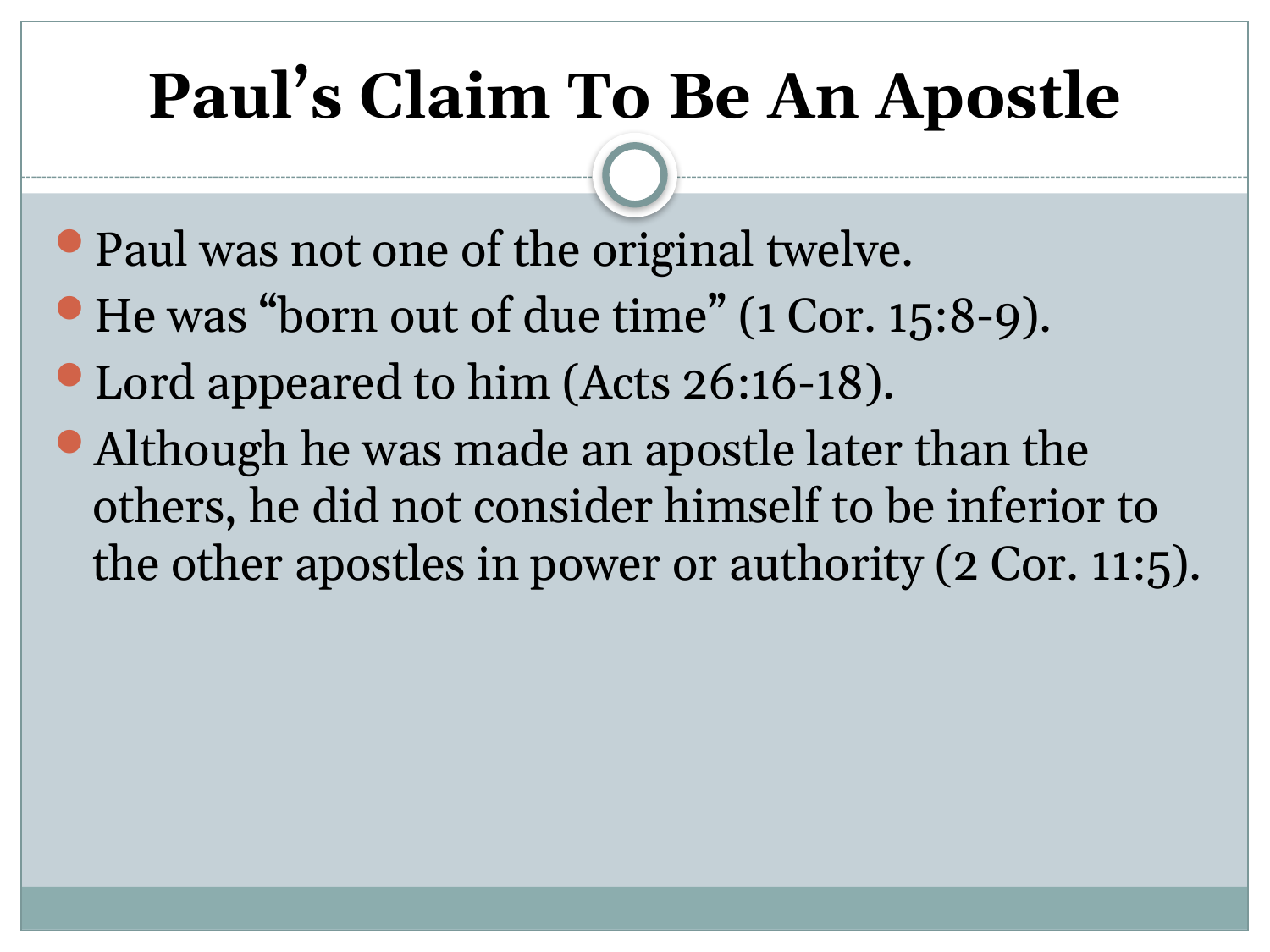

# Paul’s Claim To Be An Apostle
Paul was not one of the original twelve.
He was “born out of due time” (1 Cor. 15:8-9).
Lord appeared to him (Acts 26:16-18).
Although he was made an apostle later than the others, he did not consider himself to be inferior to the other apostles in power or authority (2 Cor. 11:5).